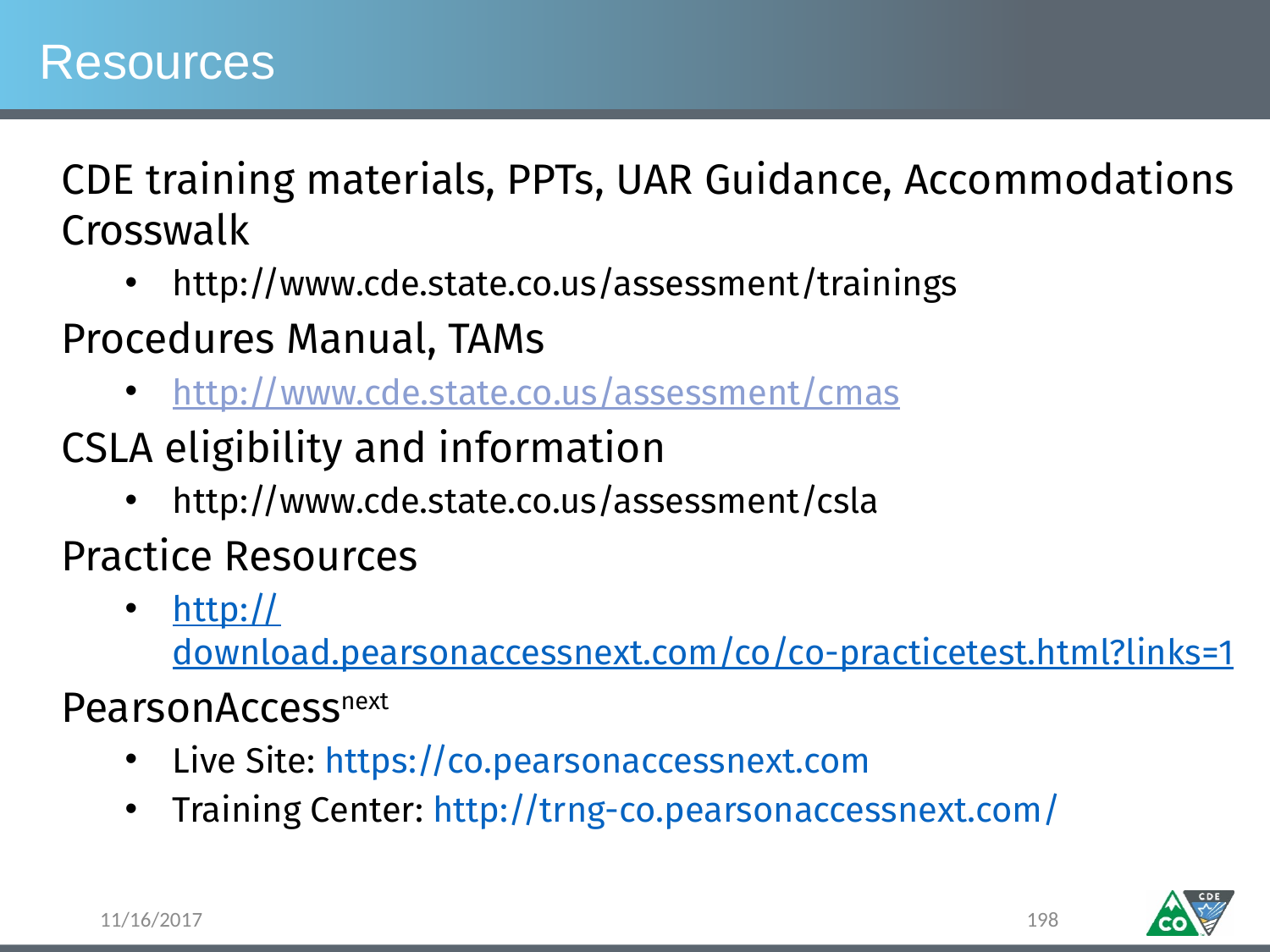

# Resources
CDE training materials, PPTs, UAR Guidance, Accommodations Crosswalk
http://www.cde.state.co.us/assessment/trainings
Procedures Manual, TAMs
http://www.cde.state.co.us/assessment/cmas
CSLA eligibility and information
http://www.cde.state.co.us/assessment/csla
Practice Resources
http://download.pearsonaccessnext.com/co/co-practicetest.html?links=1
PearsonAccessnext
Live Site: https://co.pearsonaccessnext.com
Training Center: http://trng-co.pearsonaccessnext.com/